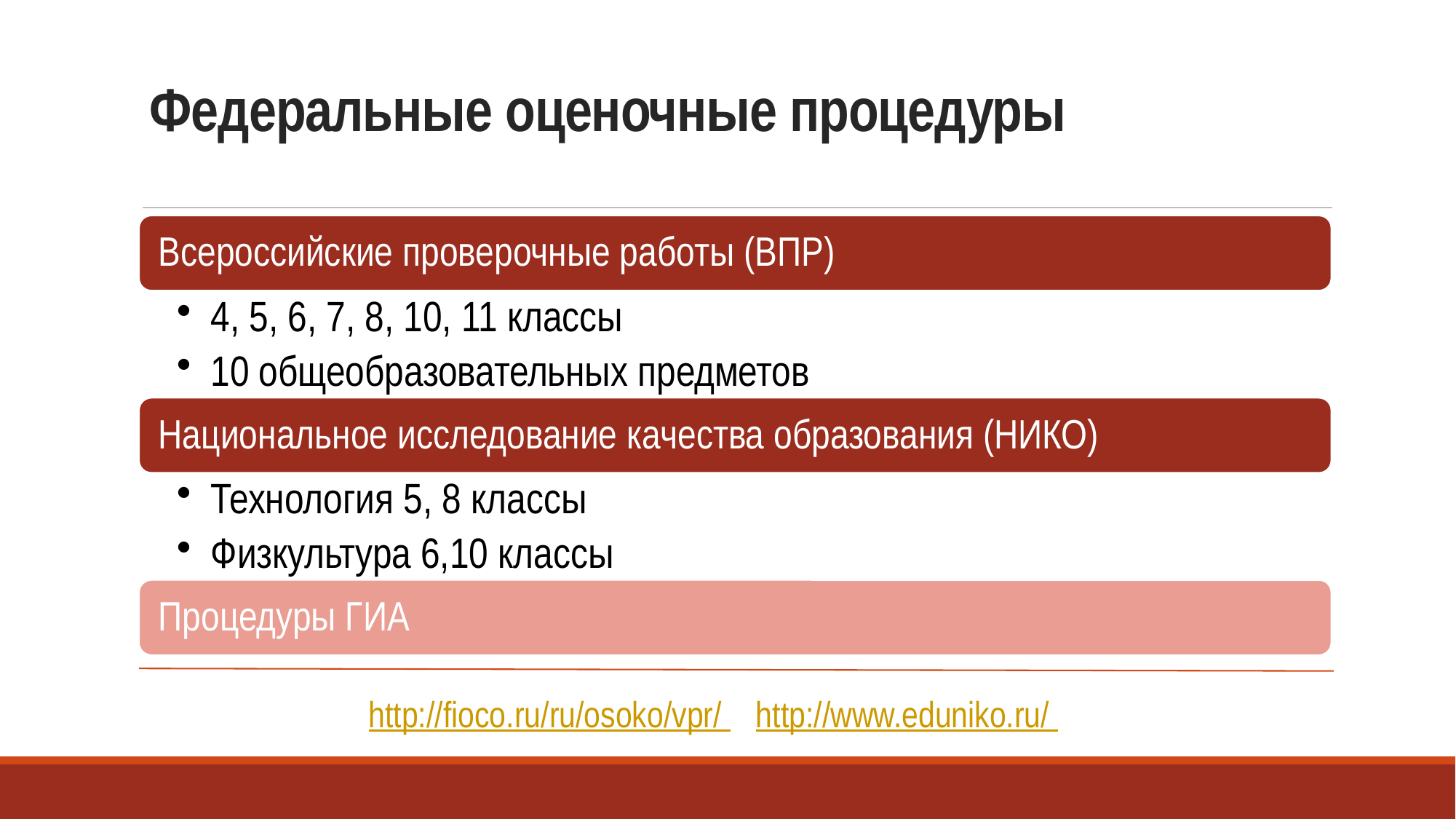

# Федеральные оценочные процедуры
Всероссийские проверочные работы (ВПР)
4, 5, 6, 7, 8, 10, 11 классы
10 общеобразовательных предметов
Национальное исследование качества образования (НИКО)
Технология 5, 8 классы
Физкультура 6,10 классы
Процедуры ГИА
http://fioco.ru/ru/osoko/vpr/    http://www.eduniko.ru/